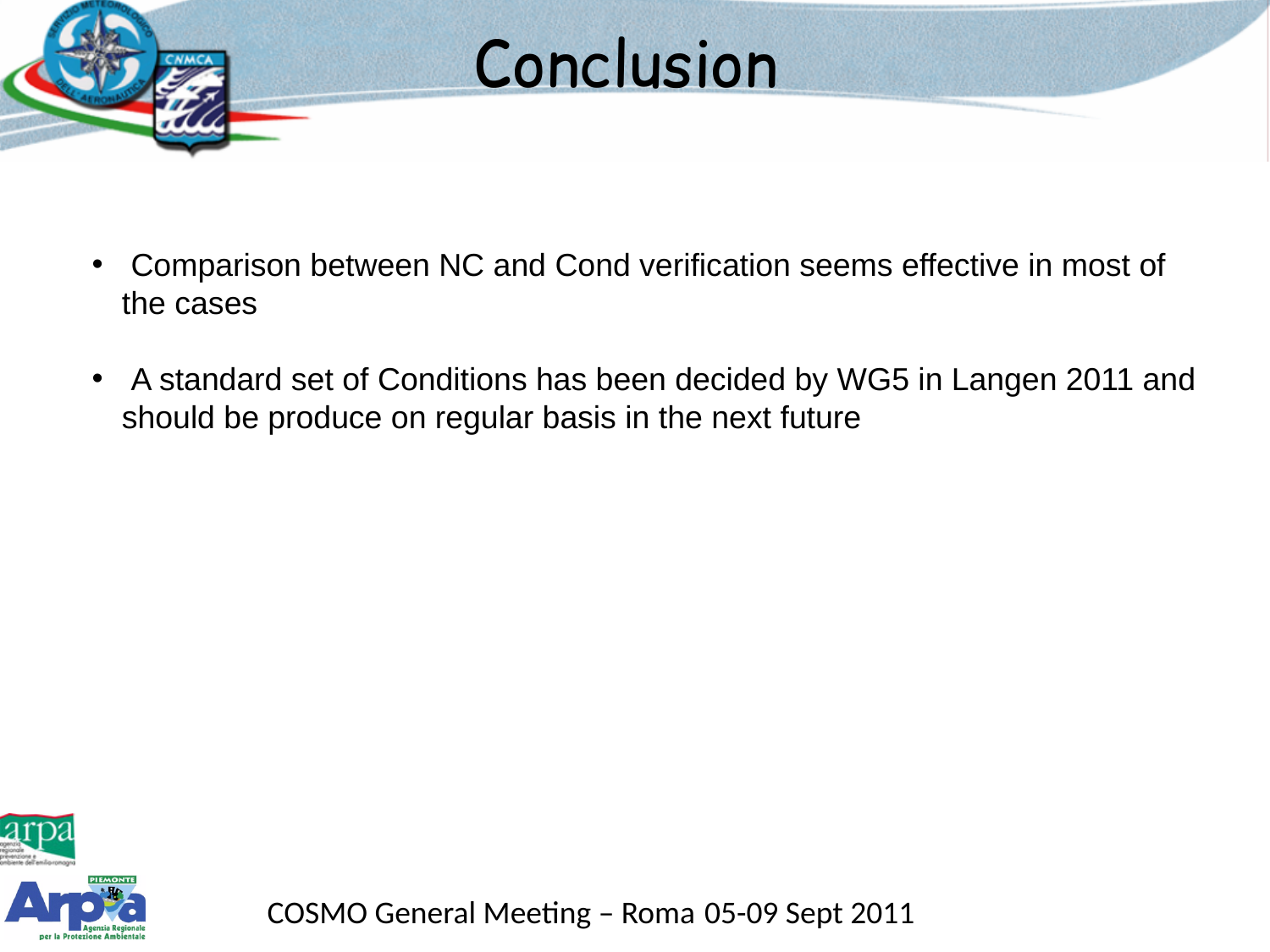

# Conclusion
 Comparison between NC and Cond verification seems effective in most of the cases

 A standard set of Conditions has been decided by WG5 in Langen 2011 and should be produce on regular basis in the next future